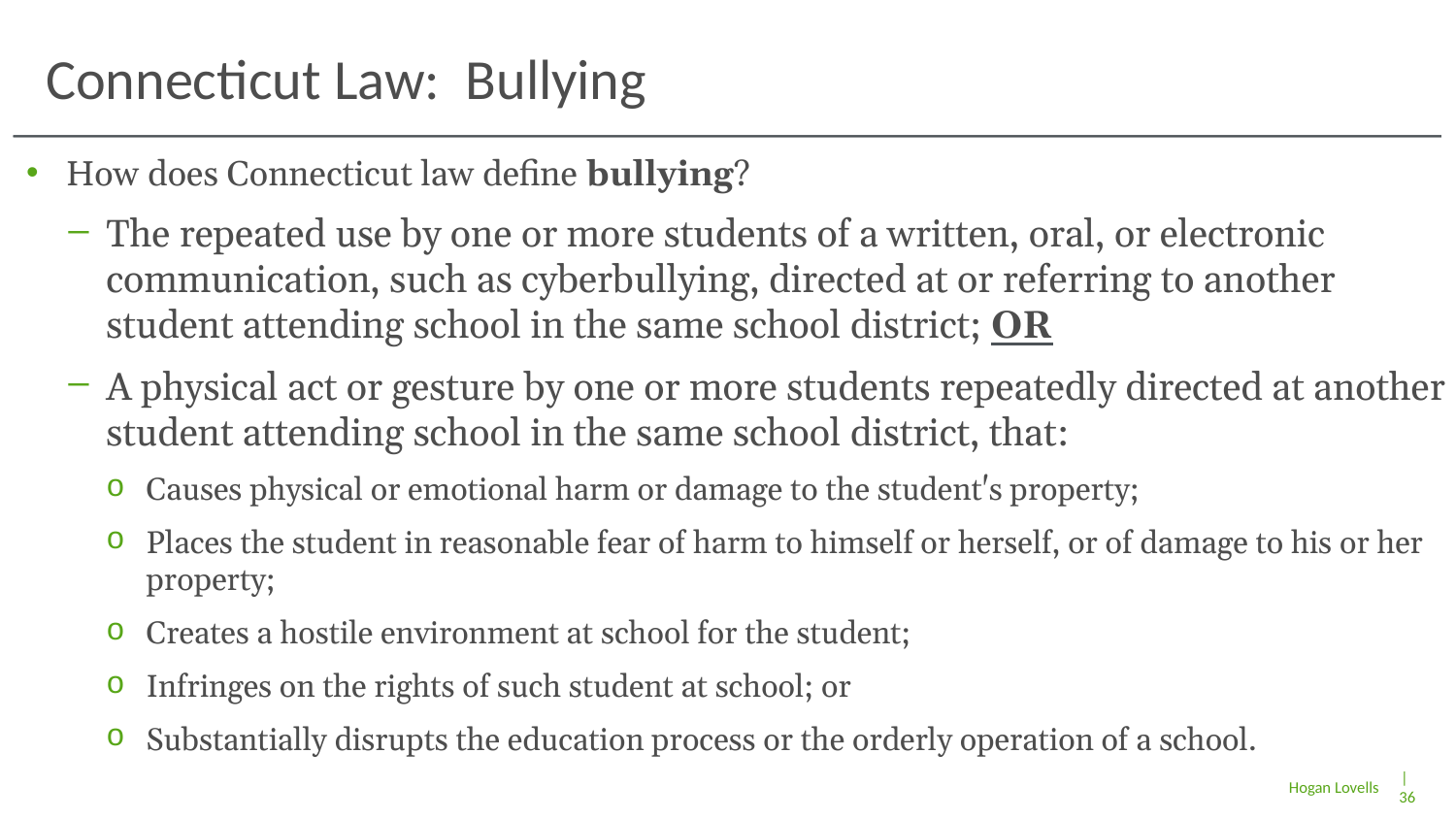

# Connecticut Law:  Bullying
How does Connecticut law define bullying?
The repeated use by one or more students of a written, oral, or electronic communication, such as cyberbullying, directed at or referring to another student attending school in the same school district; OR
A physical act or gesture by one or more students repeatedly directed at another student attending school in the same school district, that:
Causes physical or emotional harm or damage to the student's property;
Places the student in reasonable fear of harm to himself or herself, or of damage to his or her property;
Creates a hostile environment at school for the student;
Infringes on the rights of such student at school; or
Substantially disrupts the education process or the orderly operation of a school.
|  36
Hogan Lovells